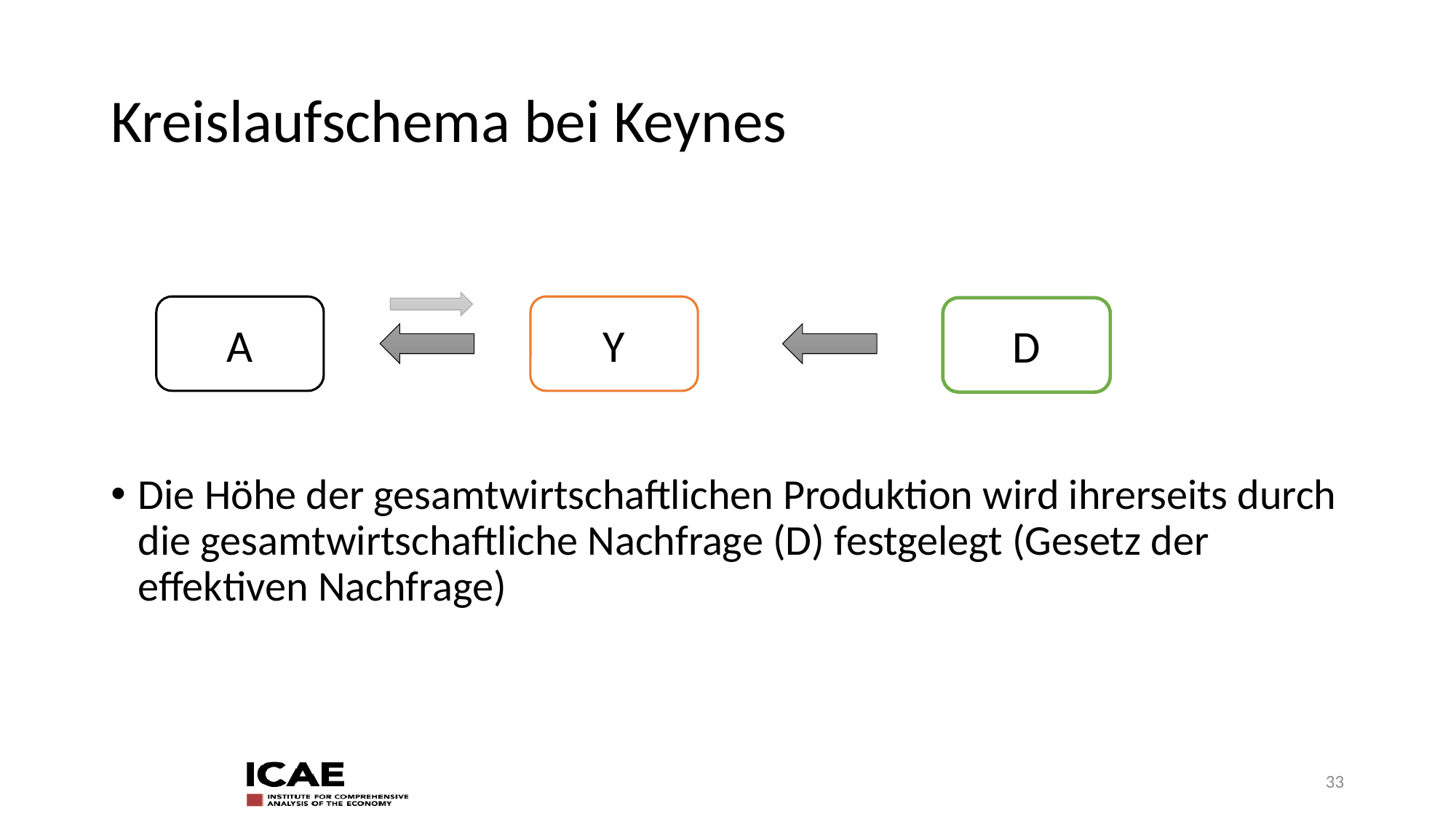

# Kreislaufschema bei Keynes

Die Höhe der gesamtwirtschaftlichen Produktion wird ihrerseits durch die gesamtwirtschaftliche Nachfrage (D) festgelegt (Gesetz der effektiven Nachfrage)

A
Y
D

33